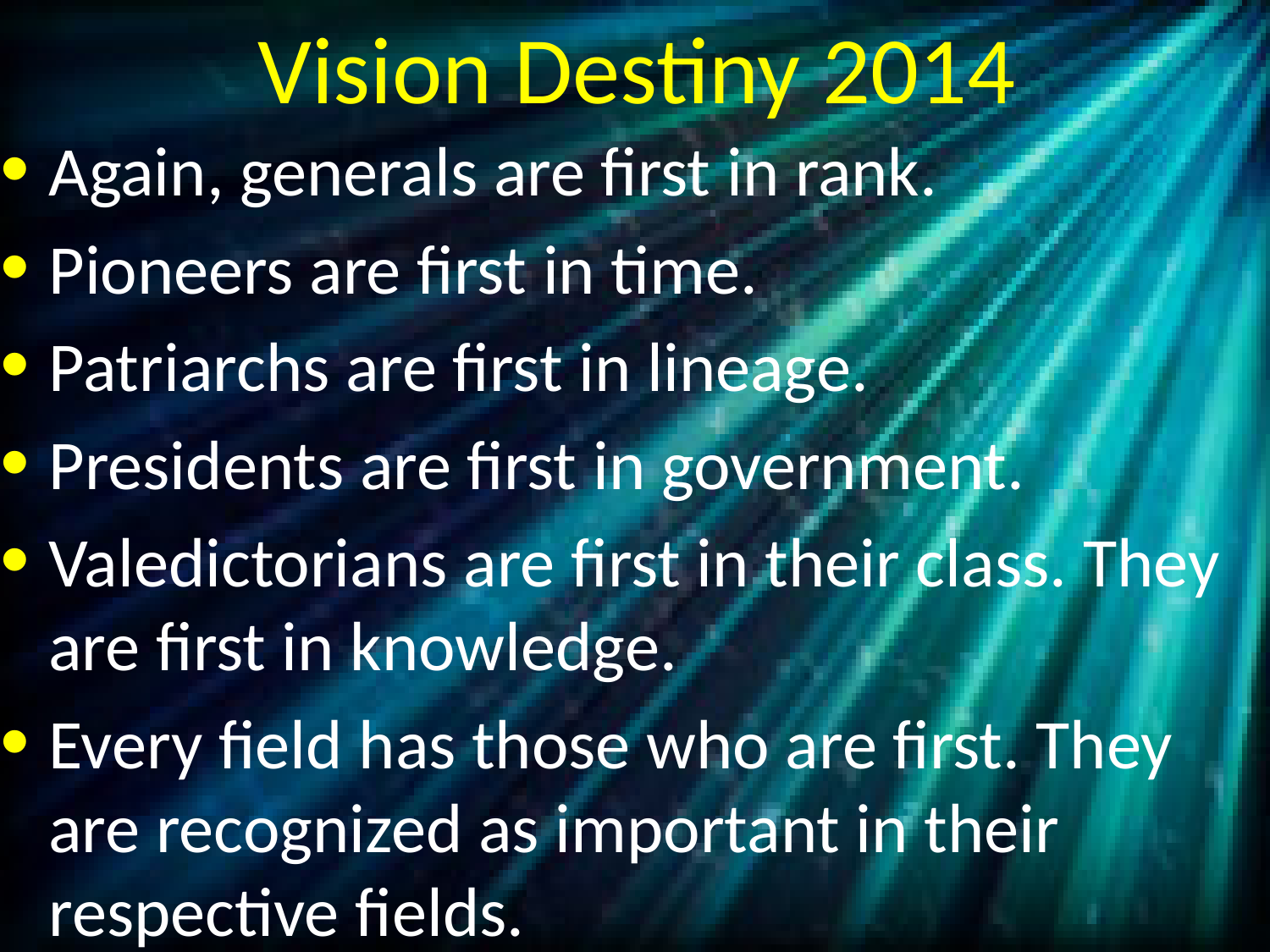

# Vision Destiny 2014
Again, generals are first in rank.
Pioneers are first in time.
Patriarchs are first in lineage.
Presidents are first in government.
Valedictorians are first in their class. They are first in knowledge.
Every field has those who are first. They are recognized as important in their respective fields.